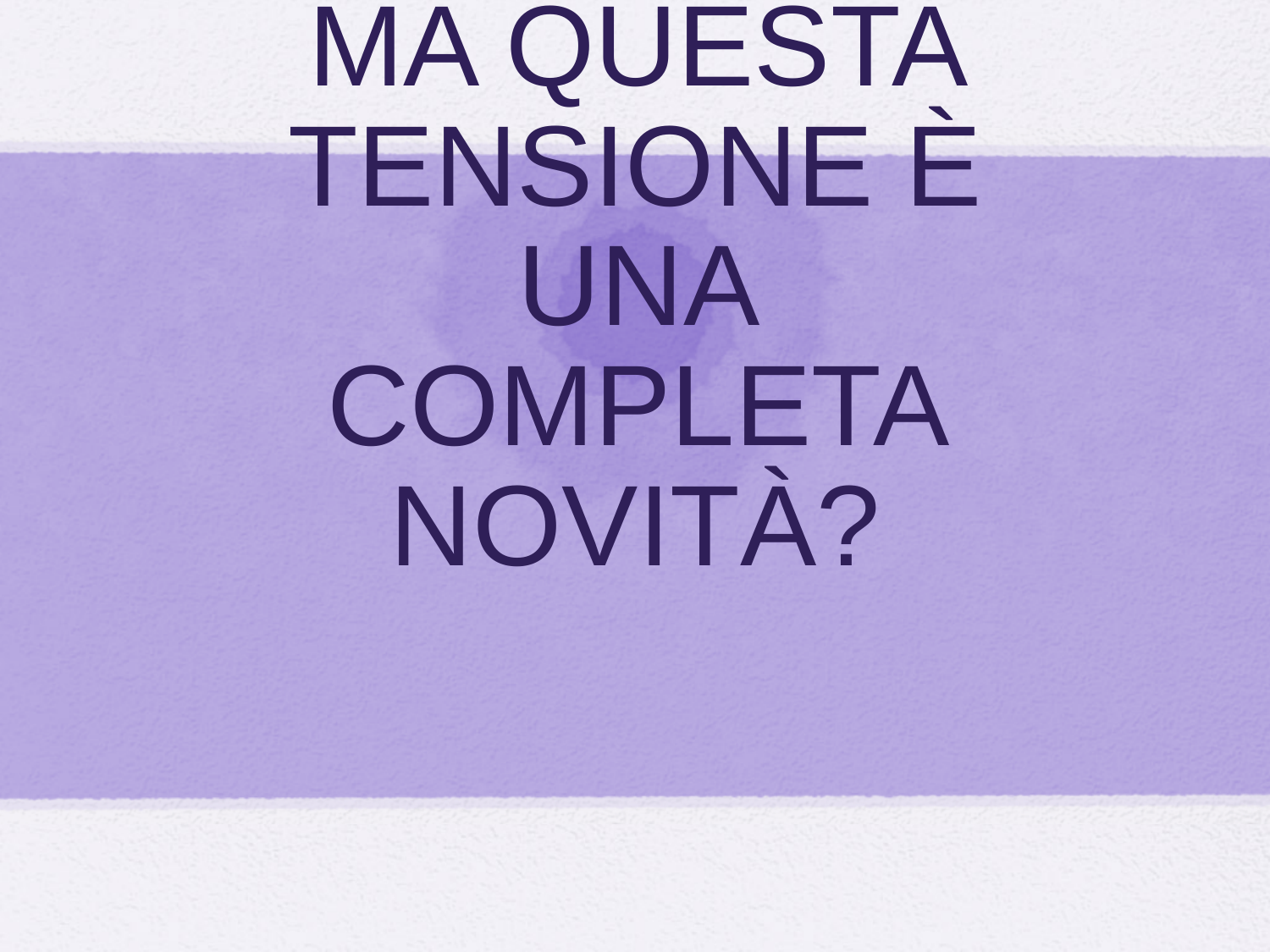

# Ma questa tensione è una completa novità?